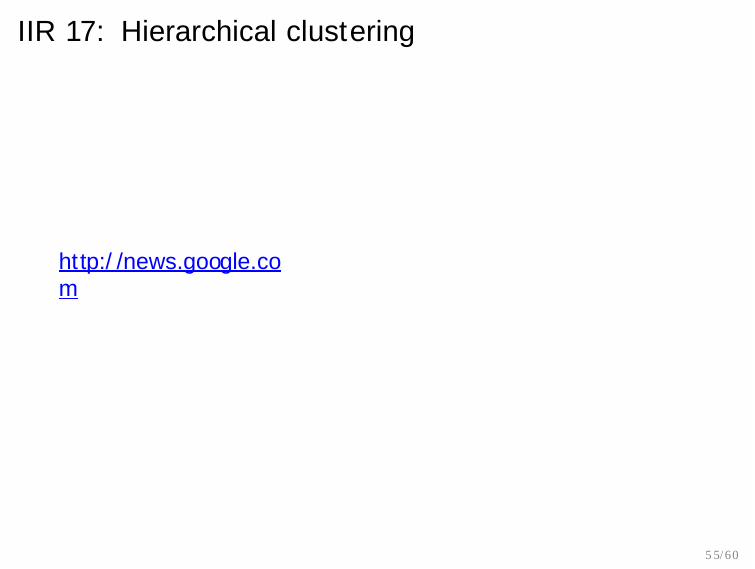

# IIR 17:  Hierarchical clustering
http://news.google.com
55/60